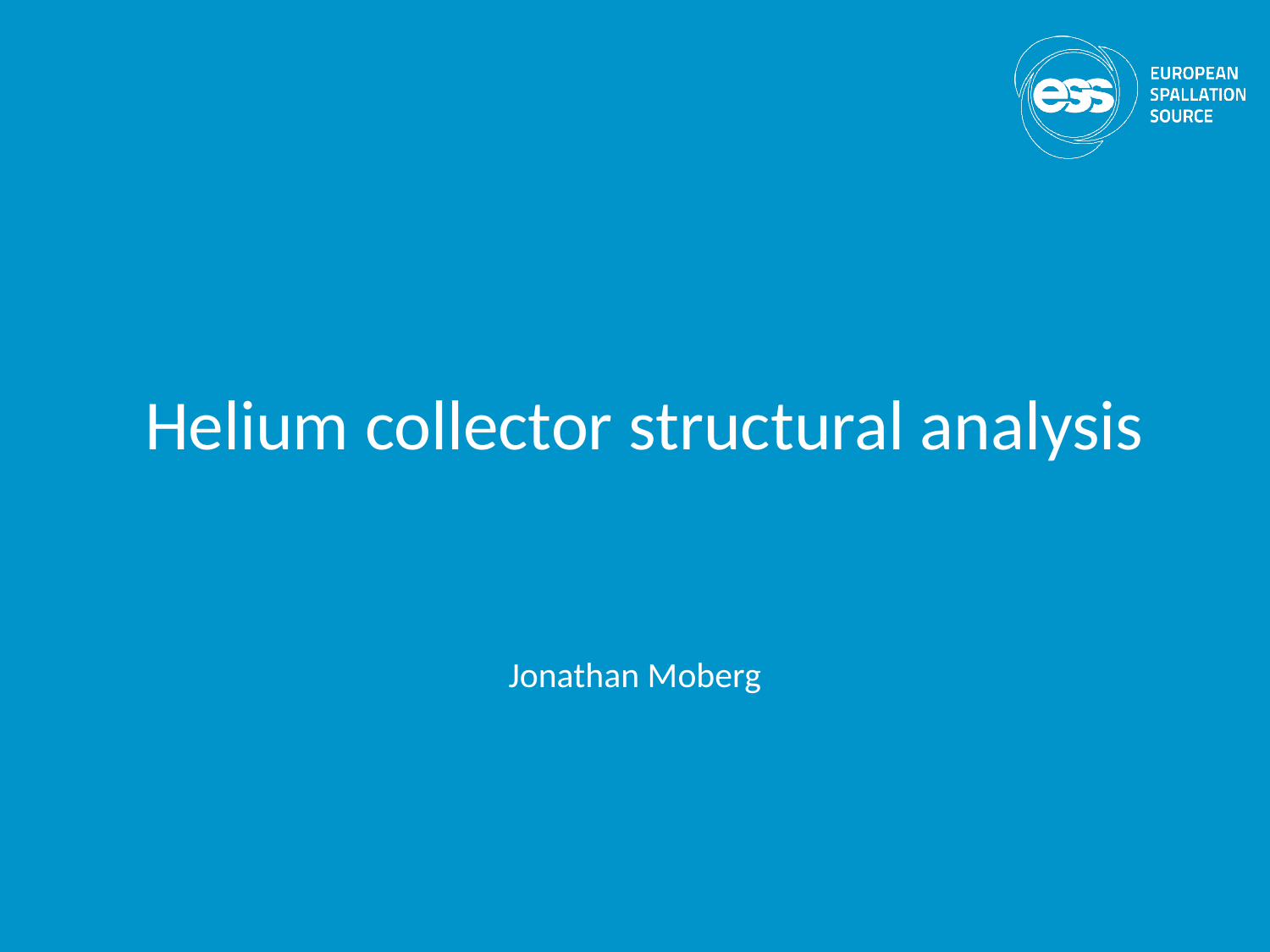

# Helium collector structural analysis
Jonathan Moberg